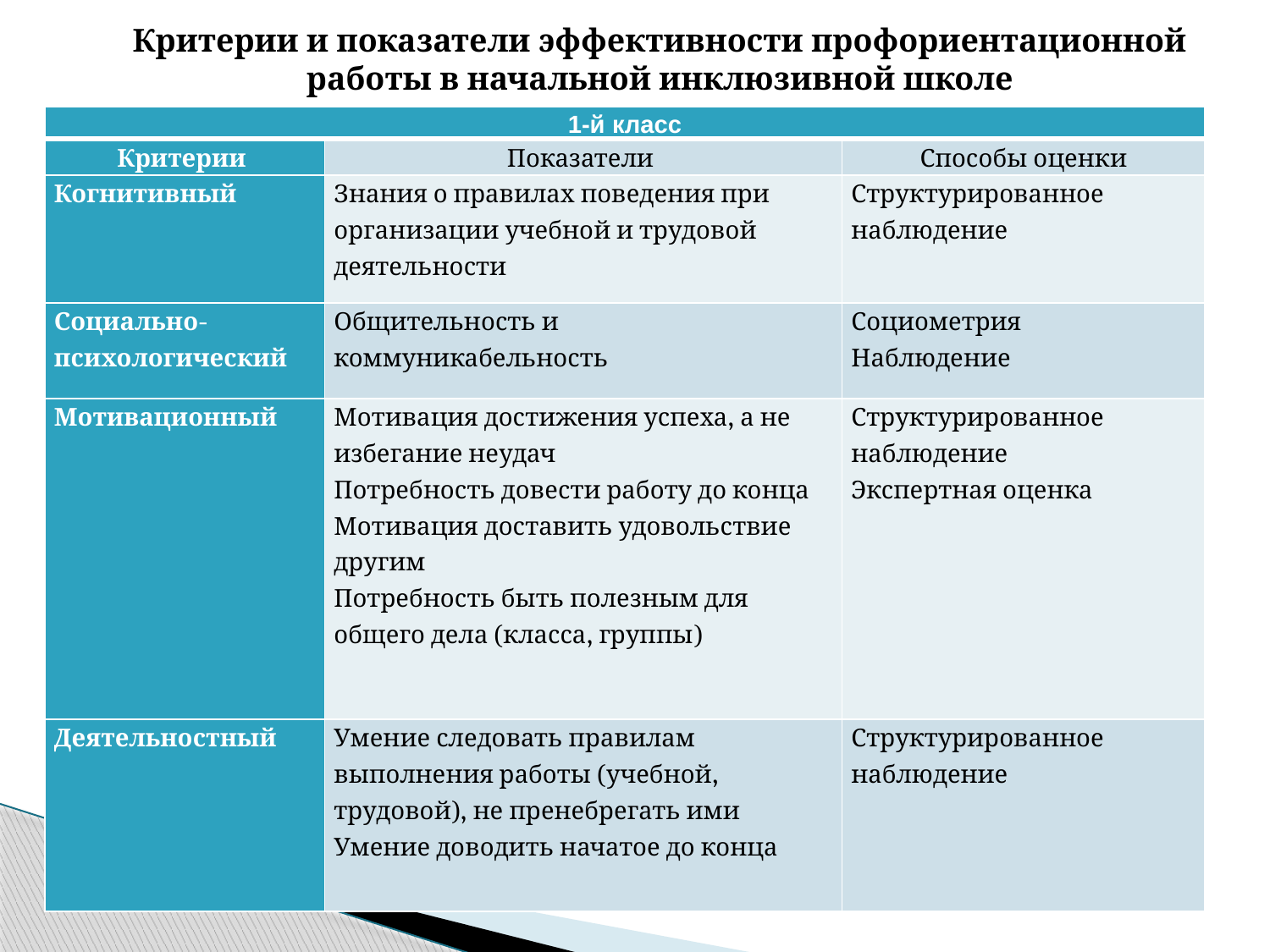

Критерии и показатели эффективности профориентационной работы в начальной инклюзивной школе
| 1-й класс |  |  |
| --- | --- | --- |
| Критерии | Показатели | Способы оценки |
| Когнитивный | Знания о правилах поведения при организации учебной и трудовой деятельности | Структурированное наблюдение |
| Социально-психологический | Общительность и коммуникабельность | Социометрия Наблюдение |
| Мотивационный | Мотивация достижения успеха, а не избегание неудач Потребность довести работу до конца Мотивация доставить удовольствие другим Потребность быть полезным для общего дела (класса, группы) | Структурированное наблюдение Экспертная оценка |
| Деятельностный | Умение следовать правилам выполнения работы (учебной, трудовой), не пренебрегать ими Умение доводить начатое до конца | Структурированное наблюдение |